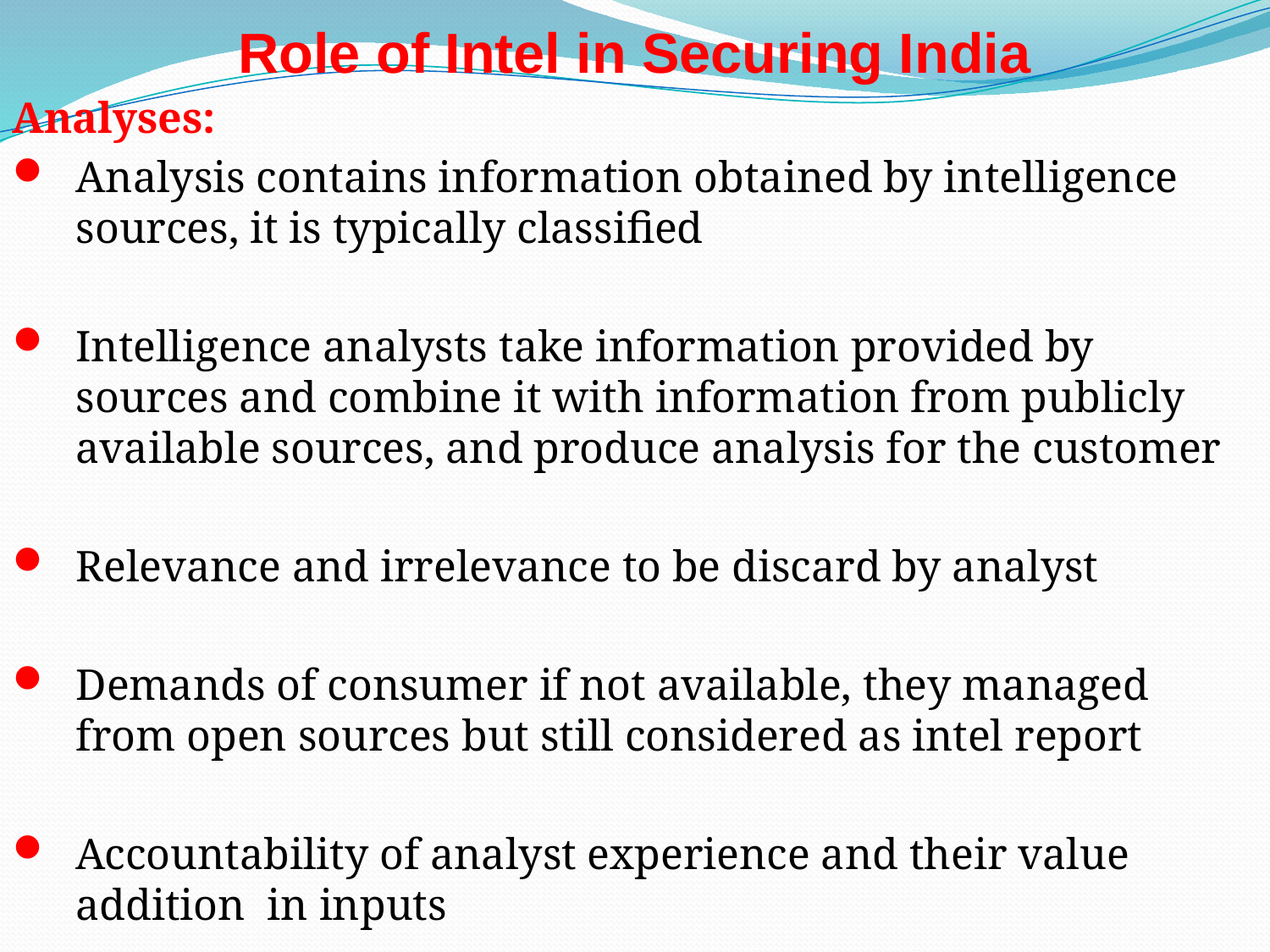

# Role of Intel in Securing India
Analyses:
Analysis contains information obtained by intelligence sources, it is typically classified

Intelligence analysts take information provided by sources and combine it with information from publicly available sources, and produce analysis for the customer

Relevance and irrelevance to be discard by analyst

Demands of consumer if not available, they managed from open sources but still considered as intel report

Accountability of analyst experience and their value addition  in inputs